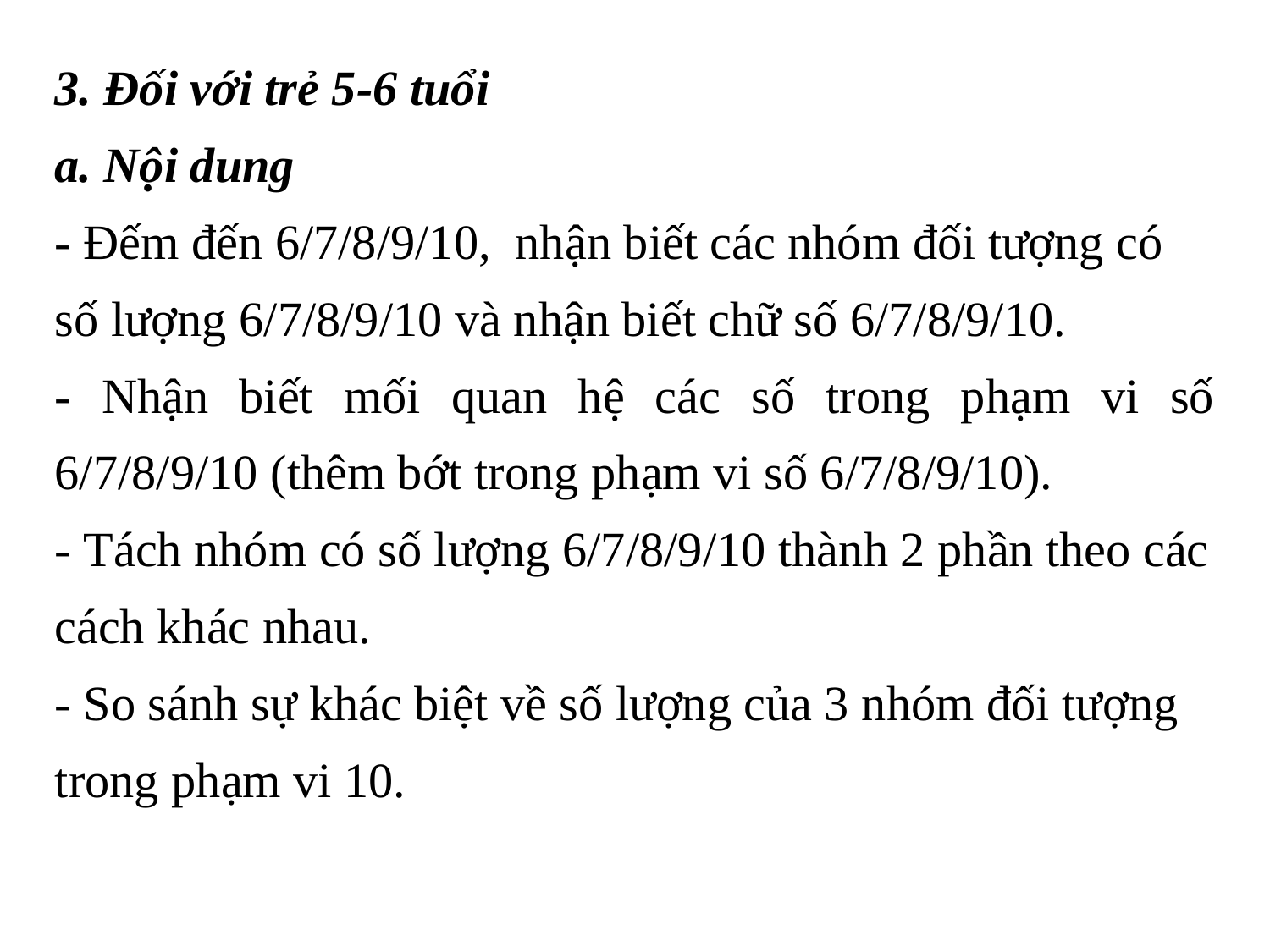

3. Đối với trẻ 5-6 tuổi
a. Nội dung
- Đếm đến 6/7/8/9/10,  nhận biết các nhóm đối tượng có số lượng 6/7/8/9/10 và nhận biết chữ số 6/7/8/9/10.
- Nhận biết mối quan hệ các số trong phạm vi số 6/7/8/9/10 (thêm bớt trong phạm vi số 6/7/8/9/10).
- Tách nhóm có số lượng 6/7/8/9/10 thành 2 phần theo các cách khác nhau.
- So sánh sự khác biệt về số lượng của 3 nhóm đối tượng trong phạm vi 10.